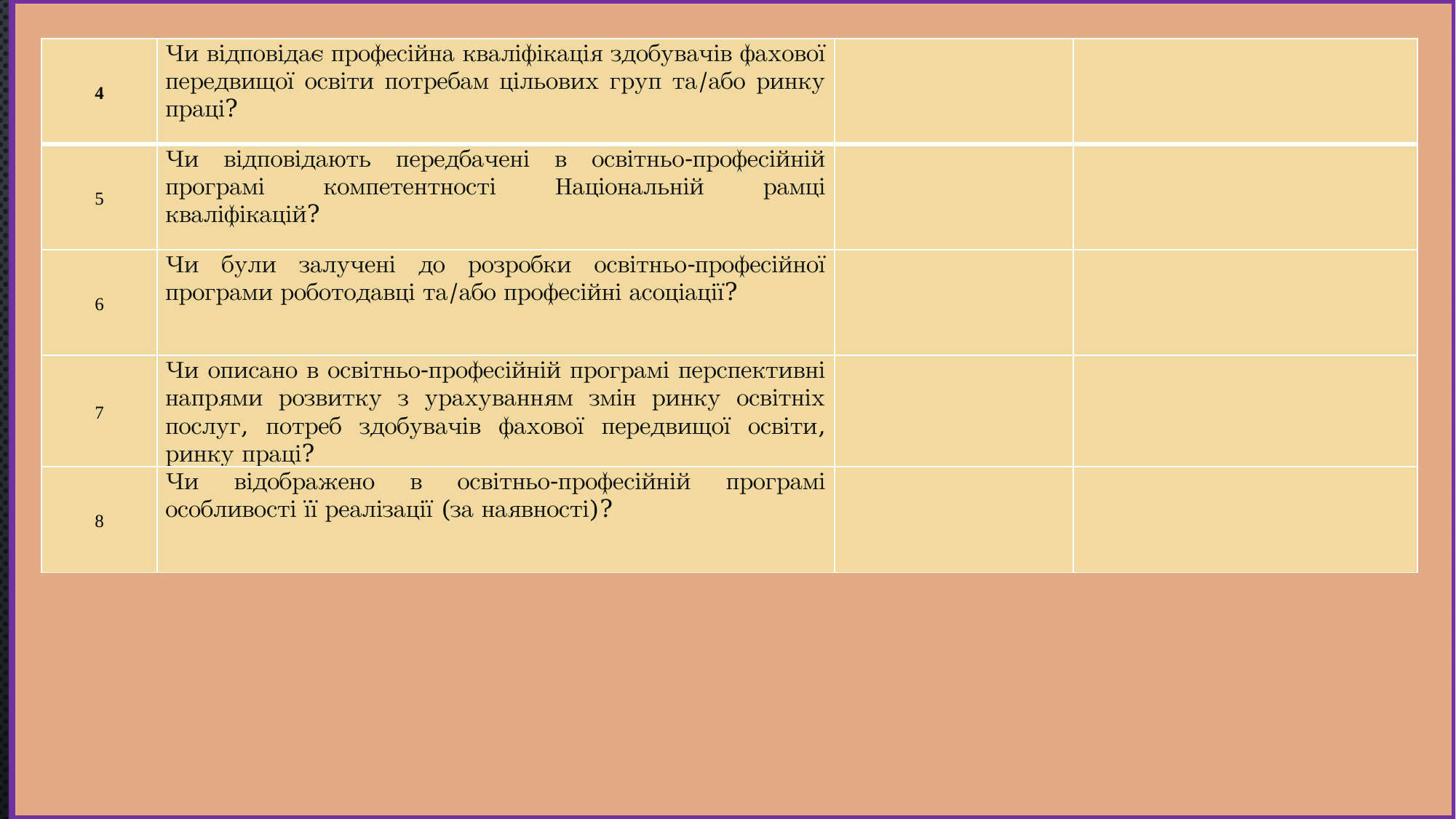

#
| 4 | Чи відповідає професійна кваліфікація здобувачів фахової передвищої освіти потребам цільових груп та/або ринку праці? |  |  |
| --- | --- | --- | --- |
| 5 | Чи відповідають передбачені в освітньо-професійній програмі компетентності Національній рамці кваліфікацій? |  |  |
| 6 | Чи були залучені до розробки освітньо-професійної програми роботодавці та/або професійні асоціації? |  |  |
| 7 | Чи описано в освітньо-професійній програмі перспективні напрями розвитку з урахуванням змін ринку освітніх послуг, потреб здобувачів фахової передвищої освіти, ринку праці? |  |  |
| 8 | Чи відображено в освітньо-професійній програмі особливості її реалізації (за наявності)? |  |  |